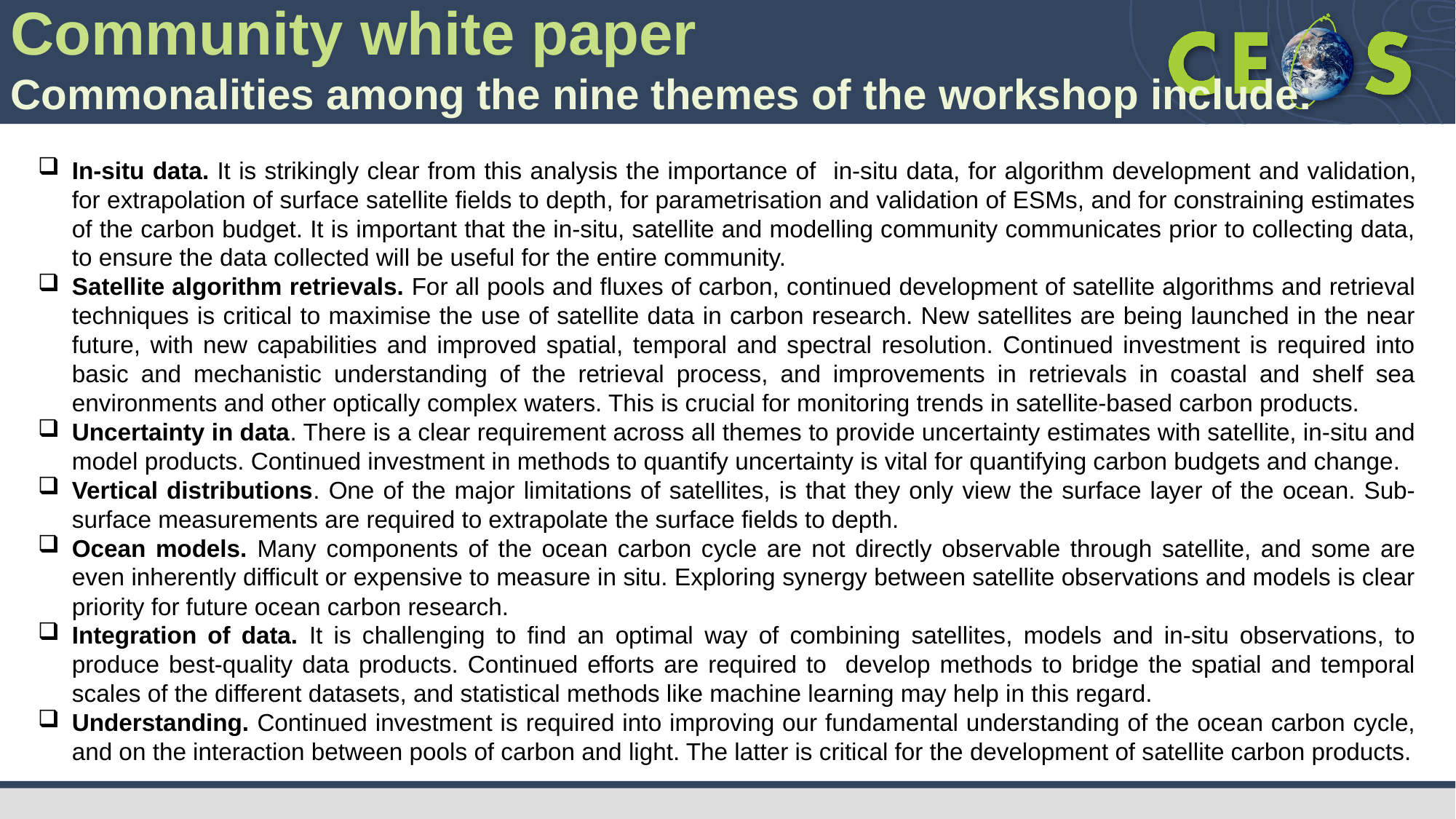

Community white paper
Commonalities among the nine themes of the workshop include:
In-situ data. It is strikingly clear from this analysis the importance of  in-situ data, for algorithm development and validation, for extrapolation of surface satellite fields to depth, for parametrisation and validation of ESMs, and for constraining estimates of the carbon budget. It is important that the in-situ, satellite and modelling community communicates prior to collecting data, to ensure the data collected will be useful for the entire community.
Satellite algorithm retrievals. For all pools and fluxes of carbon, continued development of satellite algorithms and retrieval techniques is critical to maximise the use of satellite data in carbon research. New satellites are being launched in the near future, with new capabilities and improved spatial, temporal and spectral resolution. Continued investment is required into basic and mechanistic understanding of the retrieval process, and improvements in retrievals in coastal and shelf sea environments and other optically complex waters. This is crucial for monitoring trends in satellite-based carbon products.
Uncertainty in data. There is a clear requirement across all themes to provide uncertainty estimates with satellite, in-situ and model products. Continued investment in methods to quantify uncertainty is vital for quantifying carbon budgets and change.
Vertical distributions. One of the major limitations of satellites, is that they only view the surface layer of the ocean. Sub-surface measurements are required to extrapolate the surface fields to depth.
Ocean models. Many components of the ocean carbon cycle are not directly observable through satellite, and some are even inherently difficult or expensive to measure in situ. Exploring synergy between satellite observations and models is clear priority for future ocean carbon research.
Integration of data. It is challenging to find an optimal way of combining satellites, models and in-situ observations, to produce best-quality data products. Continued efforts are required to  develop methods to bridge the spatial and temporal scales of the different datasets, and statistical methods like machine learning may help in this regard.
Understanding. Continued investment is required into improving our fundamental understanding of the ocean carbon cycle, and on the interaction between pools of carbon and light. The latter is critical for the development of satellite carbon products.